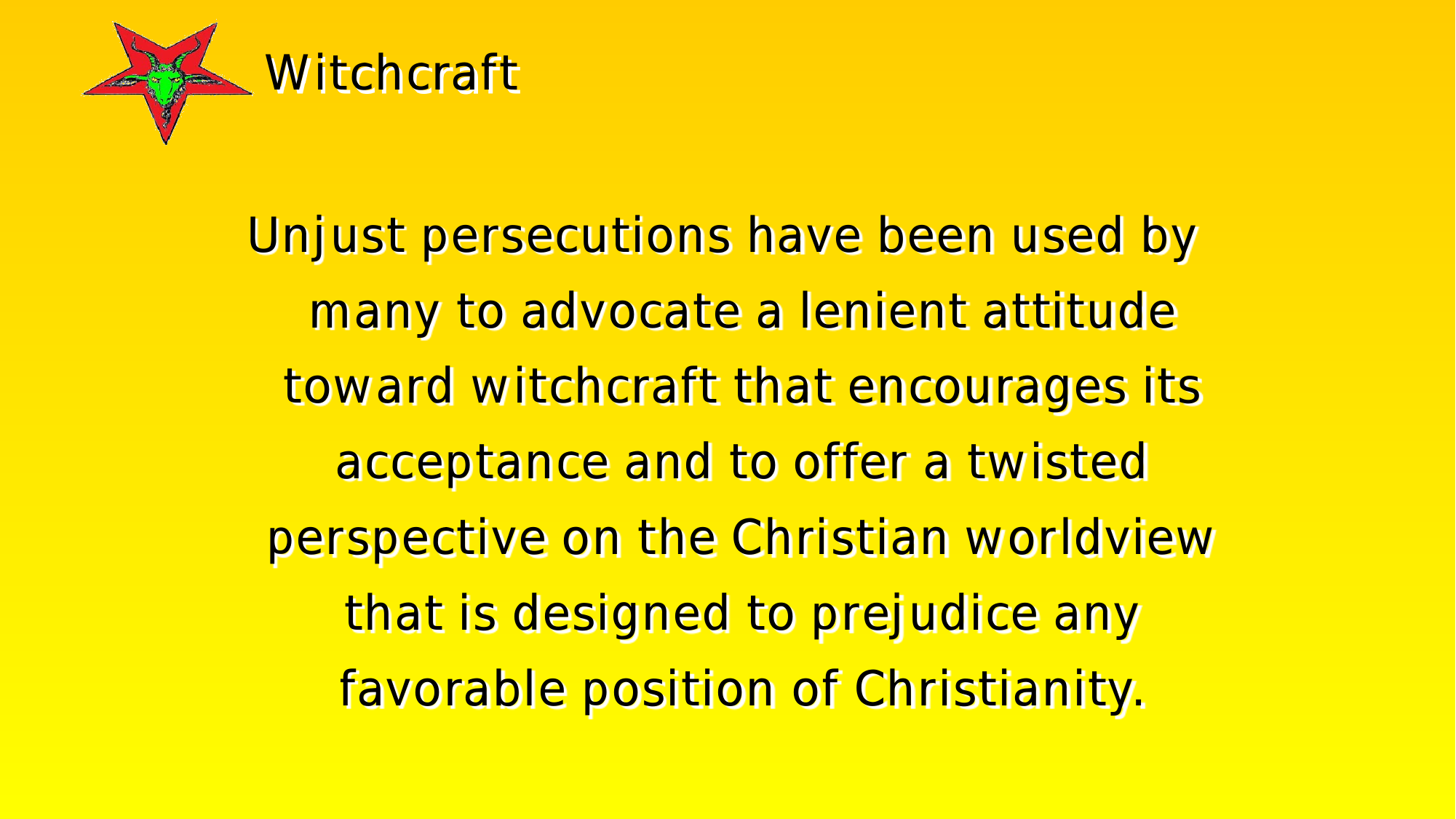

Unjust persecutions have been used by many to advocate a lenient attitude toward witchcraft that encourages its acceptance and to offer a twisted perspective on the Christian worldview that is designed to prejudice any favorable position of Christianity.